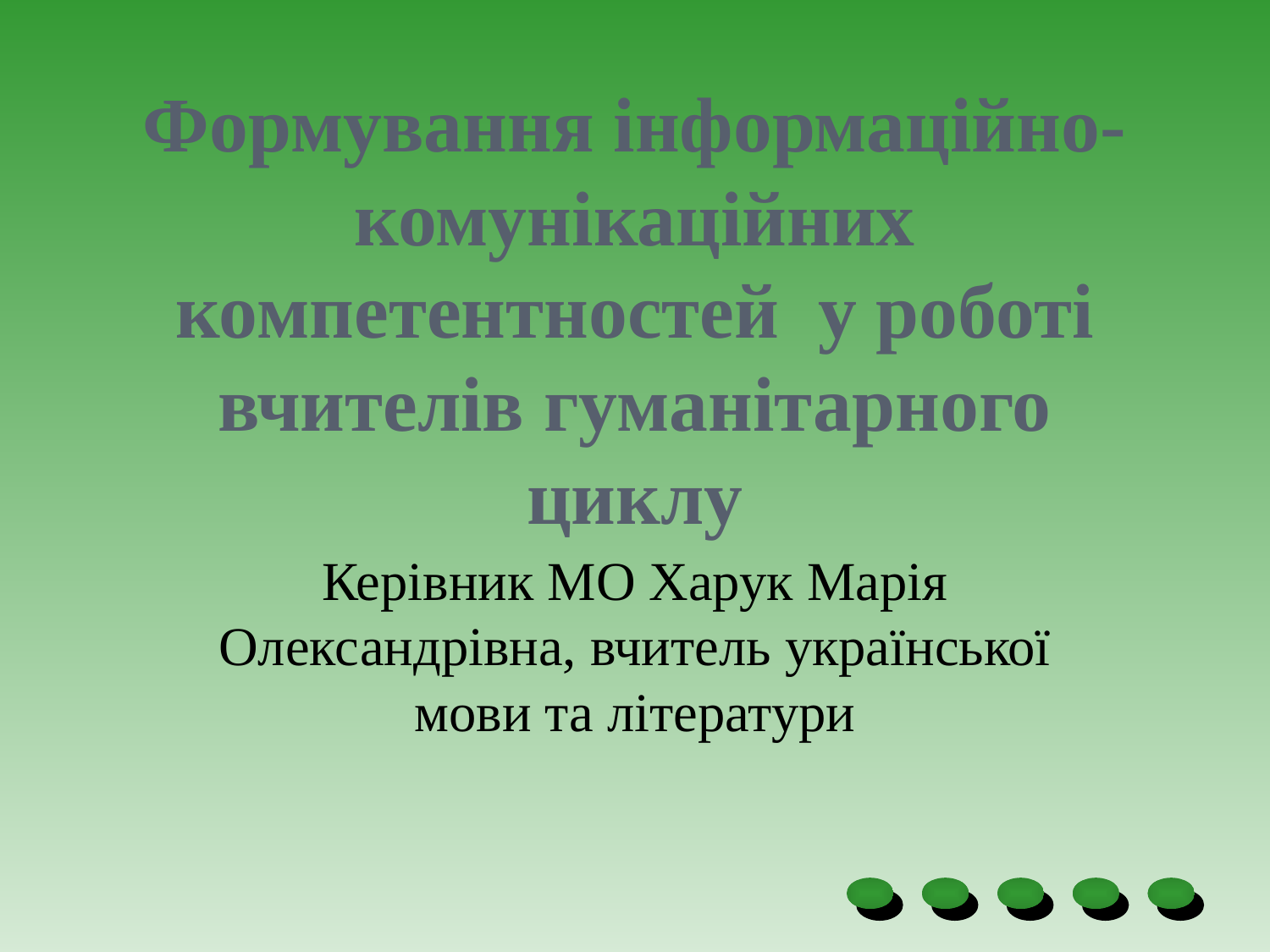

# Формування інформаційно-комунікаційних компетентностей  у роботі вчителів гуманітарного циклу
Керівник МО Харук Марія Олександрівна, вчитель української мови та літератури